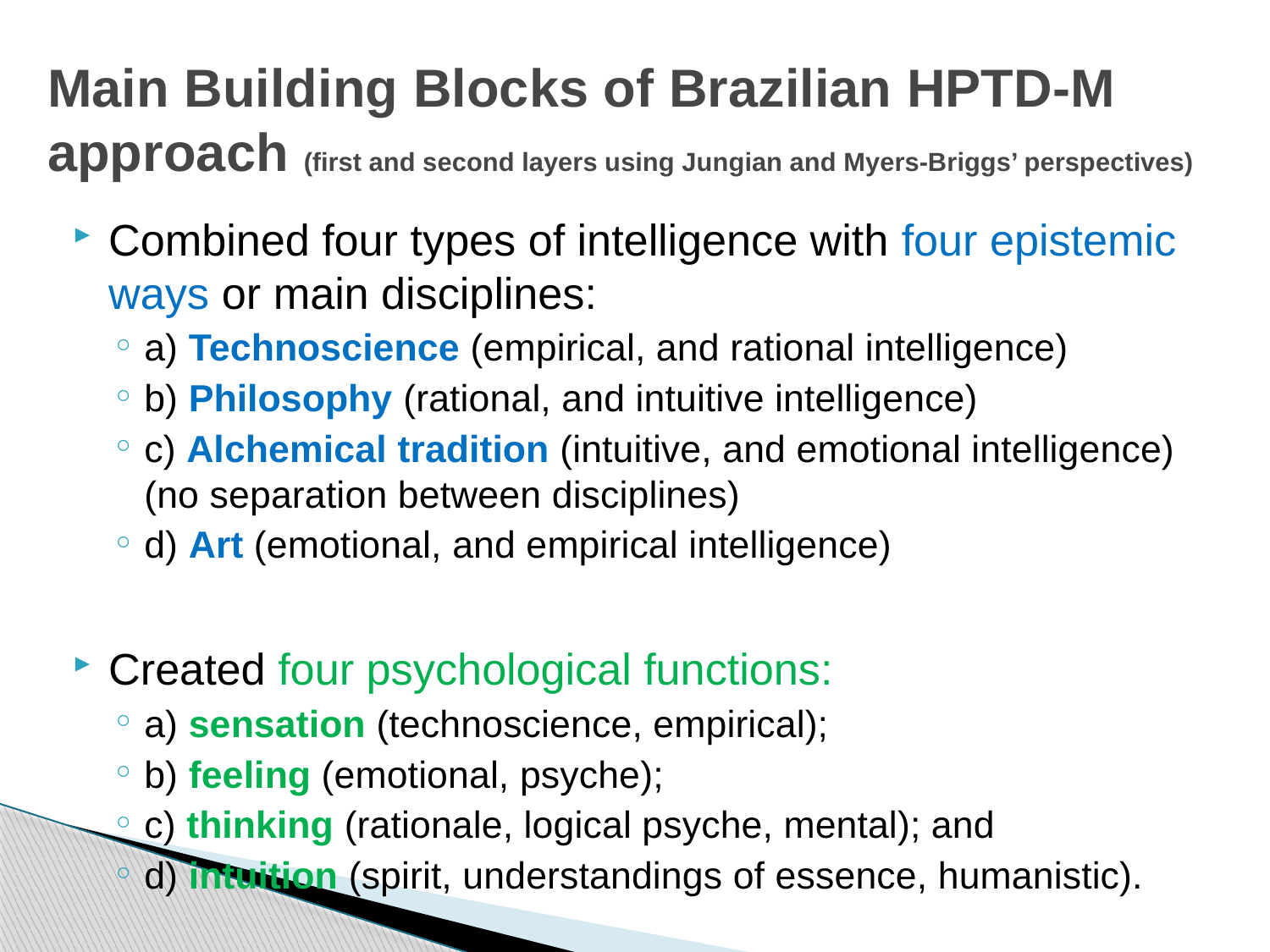

# Main Building Blocks of Brazilian HPTD-M approach (first and second layers using Jungian and Myers-Briggs’ perspectives)
Combined four types of intelligence with four epistemic ways or main disciplines:
a) Technoscience (empirical, and rational intelligence)
b) Philosophy (rational, and intuitive intelligence)
c) Alchemical tradition (intuitive, and emotional intelligence) (no separation between disciplines)
d) Art (emotional, and empirical intelligence)

Created four psychological functions:
a) sensation (technoscience, empirical);
b) feeling (emotional, psyche);
c) thinking (rationale, logical psyche, mental); and
d) intuition (spirit, understandings of essence, humanistic).